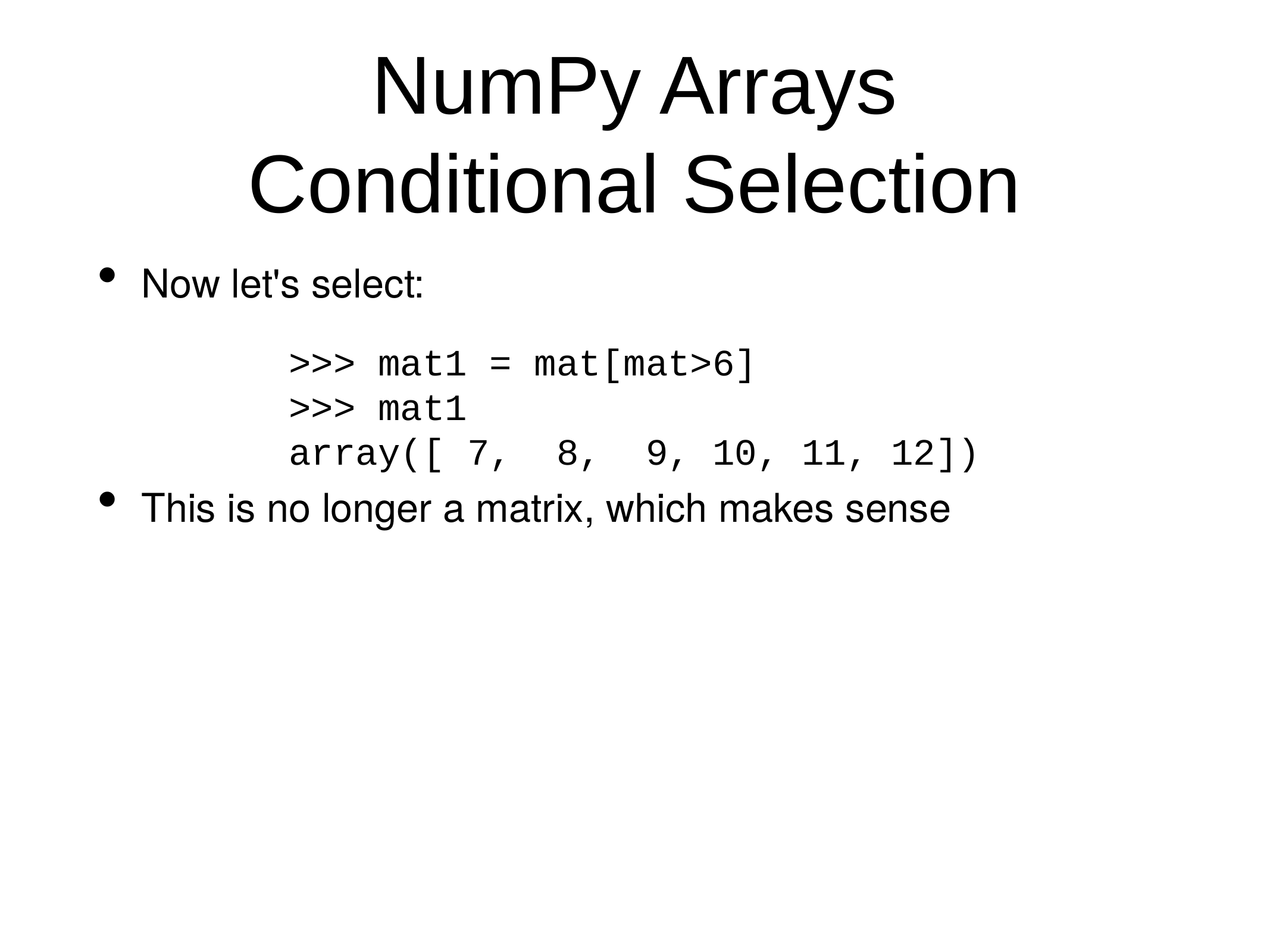

# NumPy Arrays
Conditional Selection
Now let's select:

This is no longer a matrix, which makes sense
>>> mat1 = mat[mat>6]
>>> mat1
array([ 7,  8,  9, 10, 11, 12])